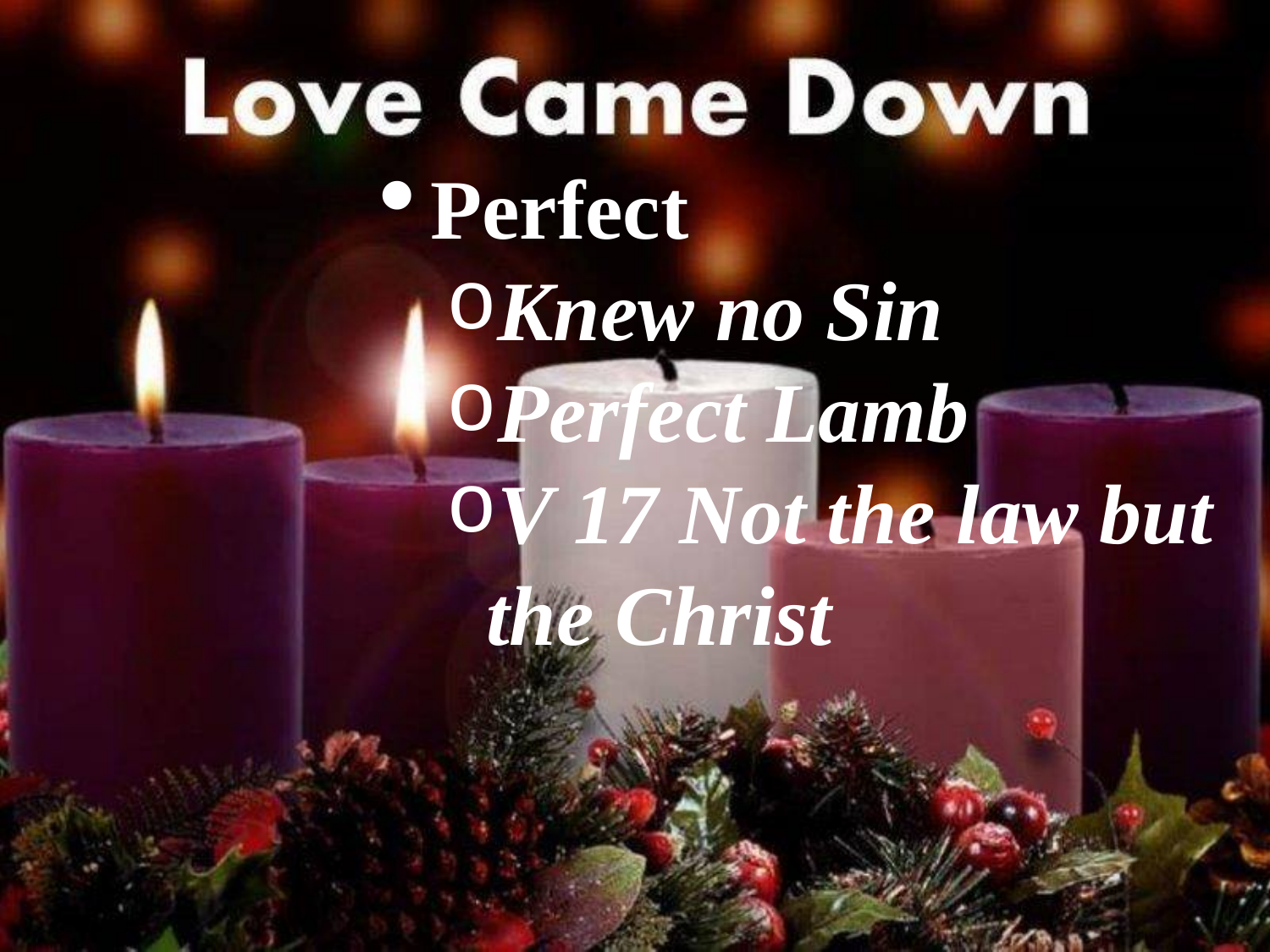

Perfect
Knew no Sin
Perfect Lamb
V 17 Not the law but the Christ